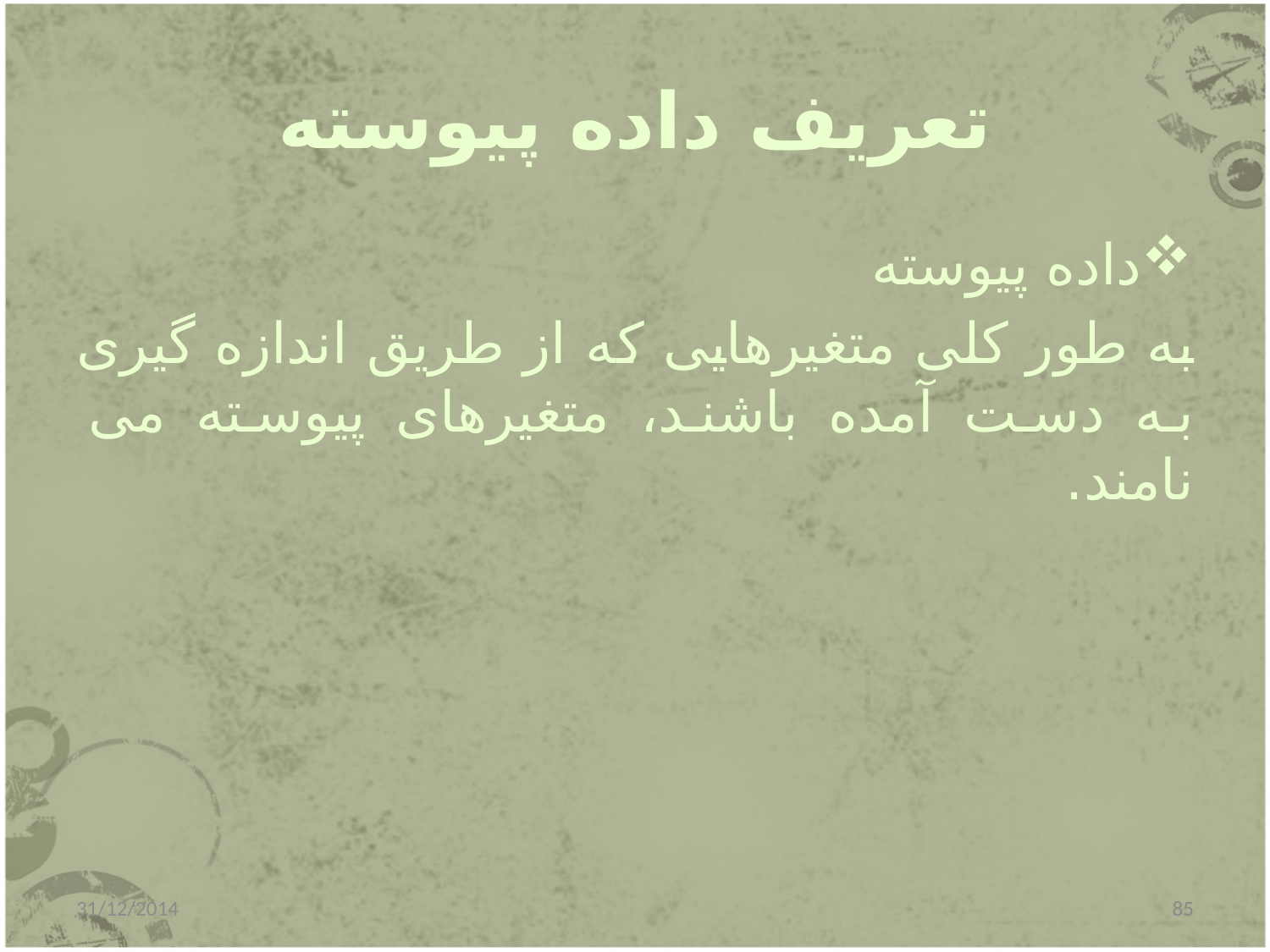

# تعریف داده پیوسته
داده پیوسته
به طور کلی متغیرهایی که از طریق اندازه گیری به دست آمده باشند، متغیرهای پیوسته می نامند.
31/12/2014
85